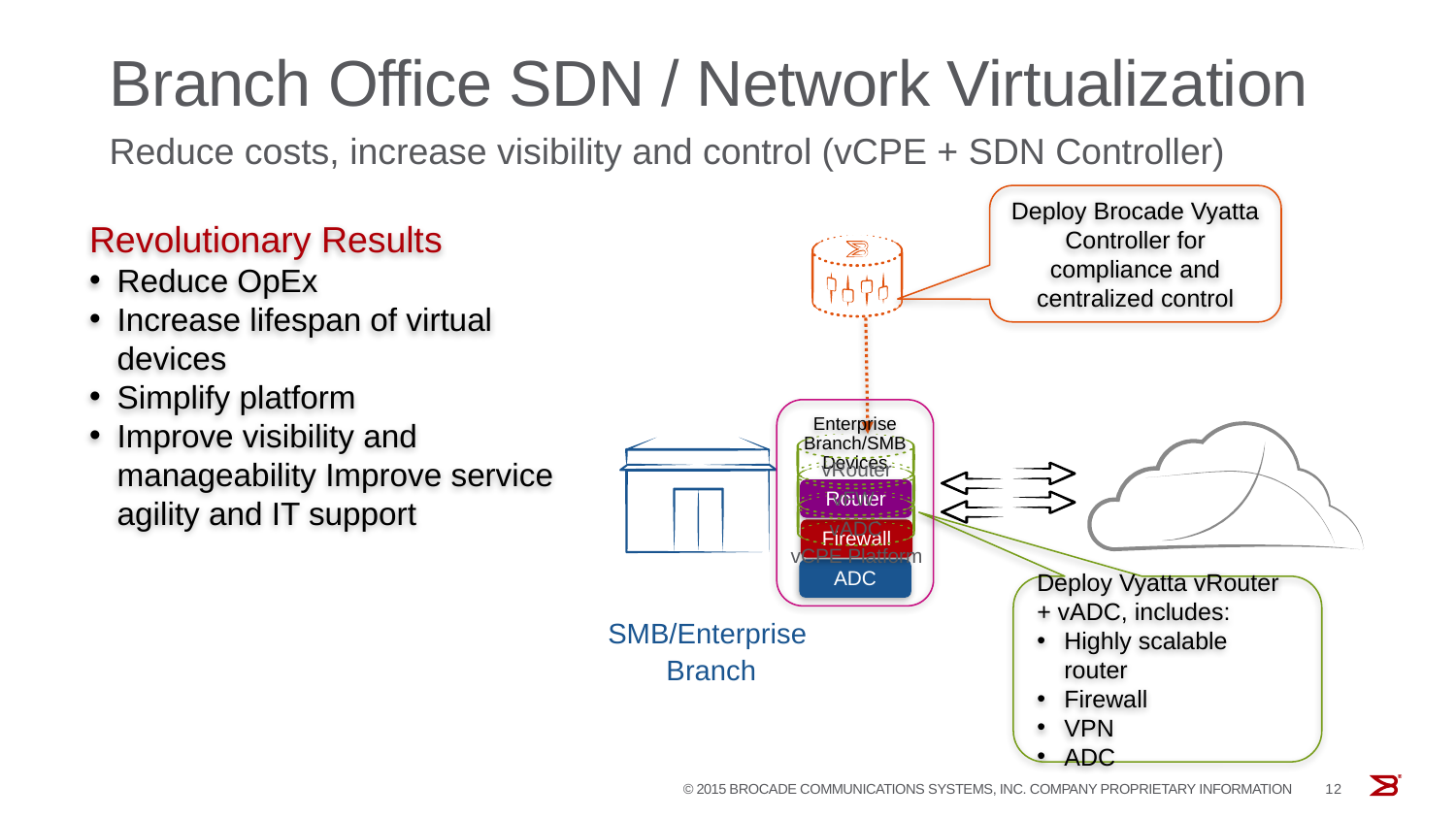

# Branch Office SDN / Network Virtualization
Reduce costs, increase visibility and control (vCPE + SDN Controller)
Deploy Brocade Vyatta Controller for compliance and centralized control
Revolutionary Results
Reduce OpEx
Increase lifespan of virtual devices
Simplify platform
Improve visibility and manageability Improve service agility and IT support

Enterprise Branch/SMB Devices
Router
Firewall
ADC

vRouter
vFW
vADC
vCPE Platform

Deploy Vyatta vRouter + vADC, includes:
Highly scalable router
Firewall
VPN
ADC
SMB/Enterprise
Branch
12
© 2015 BROCADE COMMUNICATIONS SYSTEMS, INC. COMPANY PROPRIETARY INFORMATION